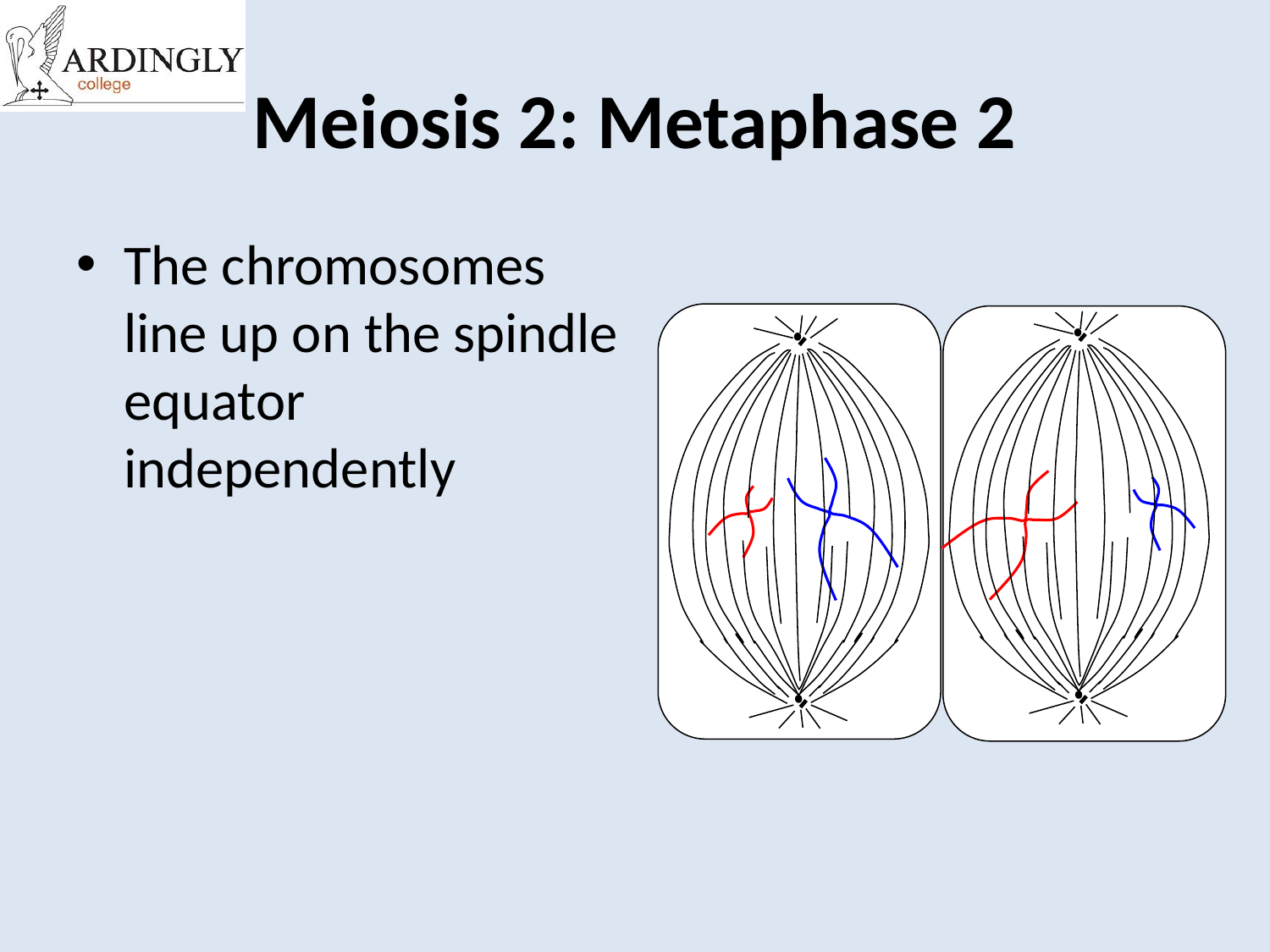

# Meiosis 2: Metaphase 2
The chromosomes line up on the spindle equator independently